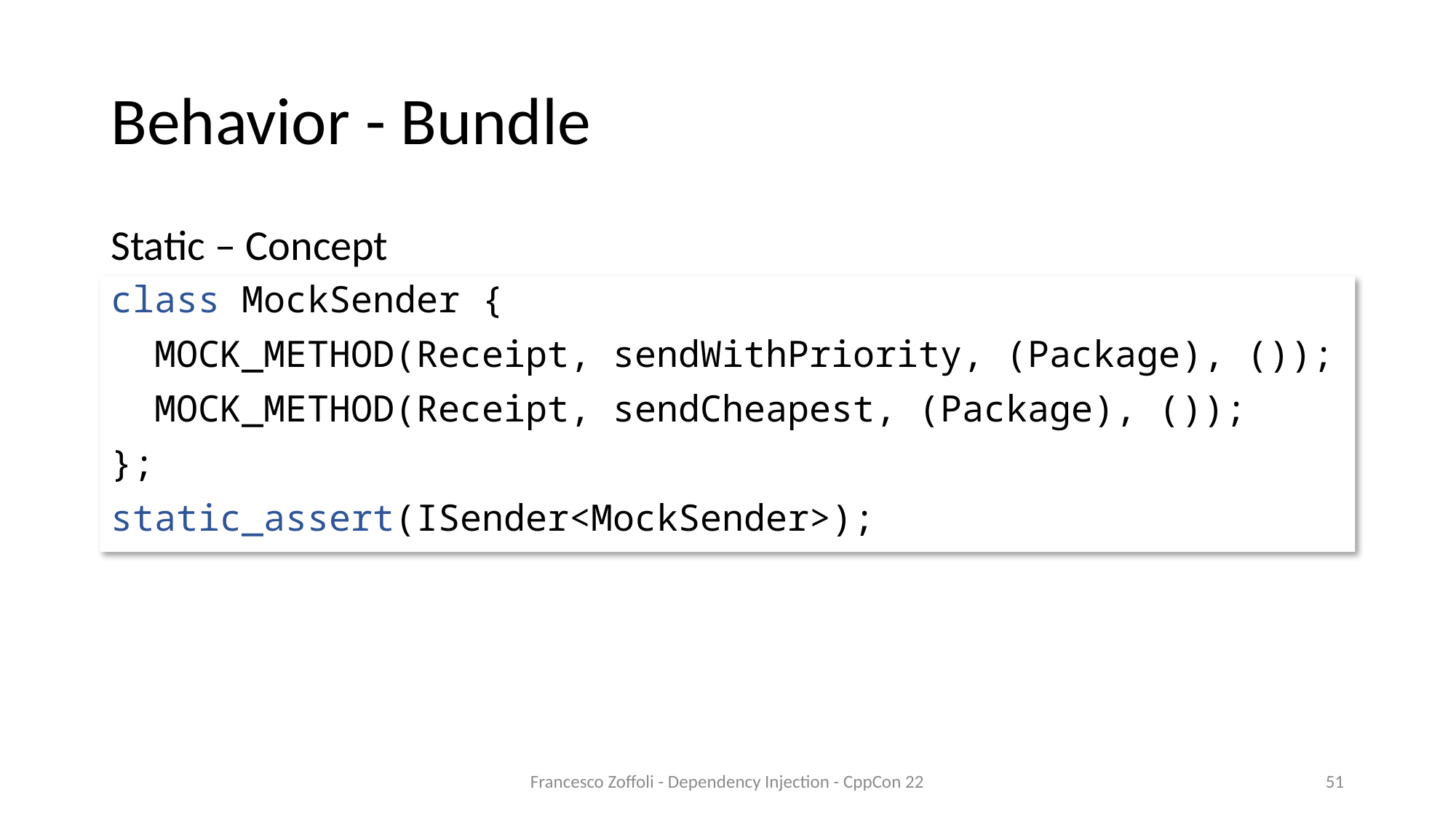

# Behavior - Bundle
Static – Concept
class MockSender {
  MOCK_METHOD(Receipt, sendWithPriority, (Package), ());
  MOCK_METHOD(Receipt, sendCheapest, (Package), ());
};
static_assert(ISender<MockSender>);
Francesco Zoffoli - Dependency Injection - CppCon 22
51